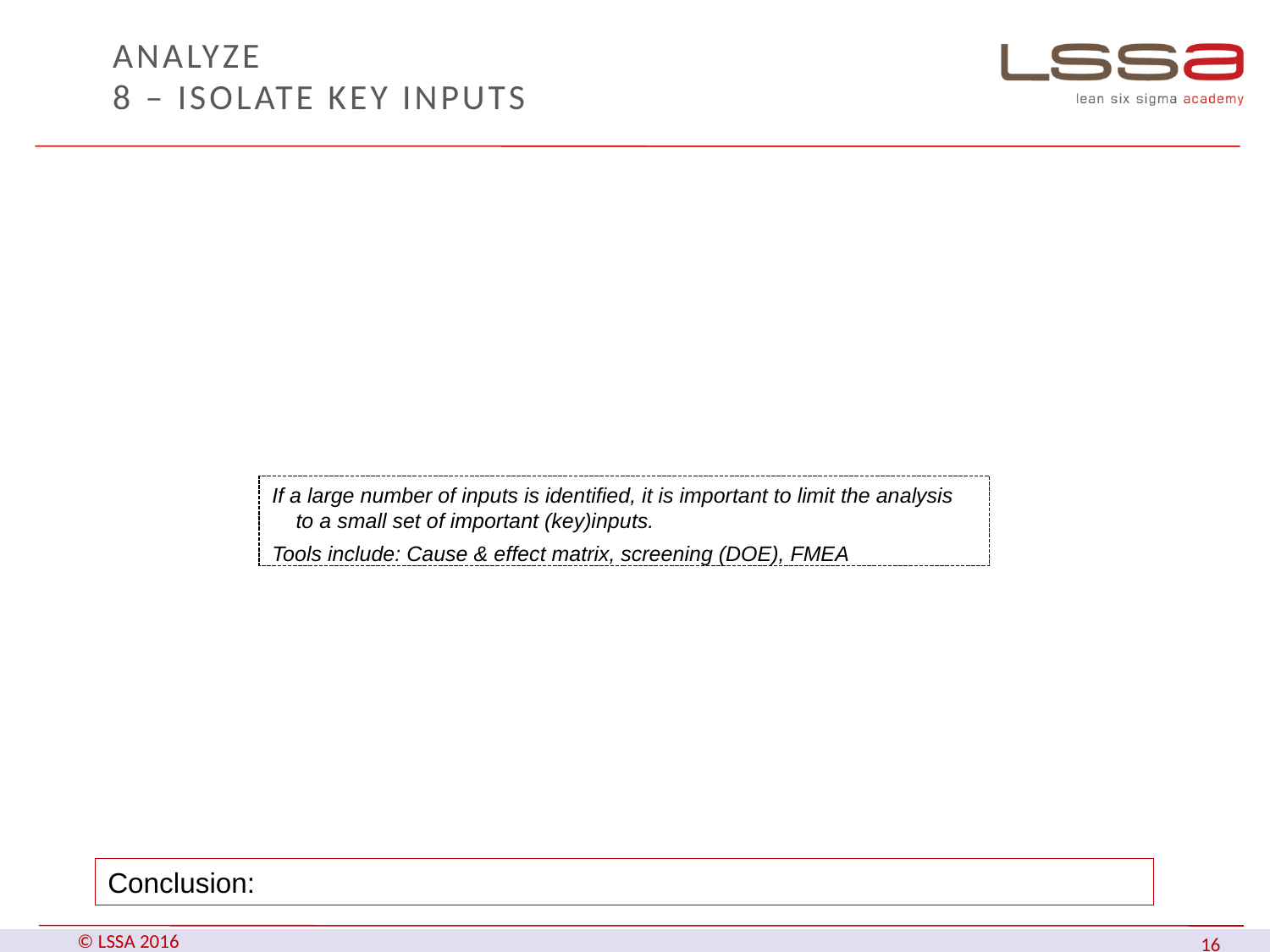

# ANALYZE 8 – Isolate key inputs

If a large number of inputs is identified, it is important to limit the analysis to a small set of important (key)inputs.
Tools include: Cause & effect matrix, screening (DOE), FMEA
Conclusion: